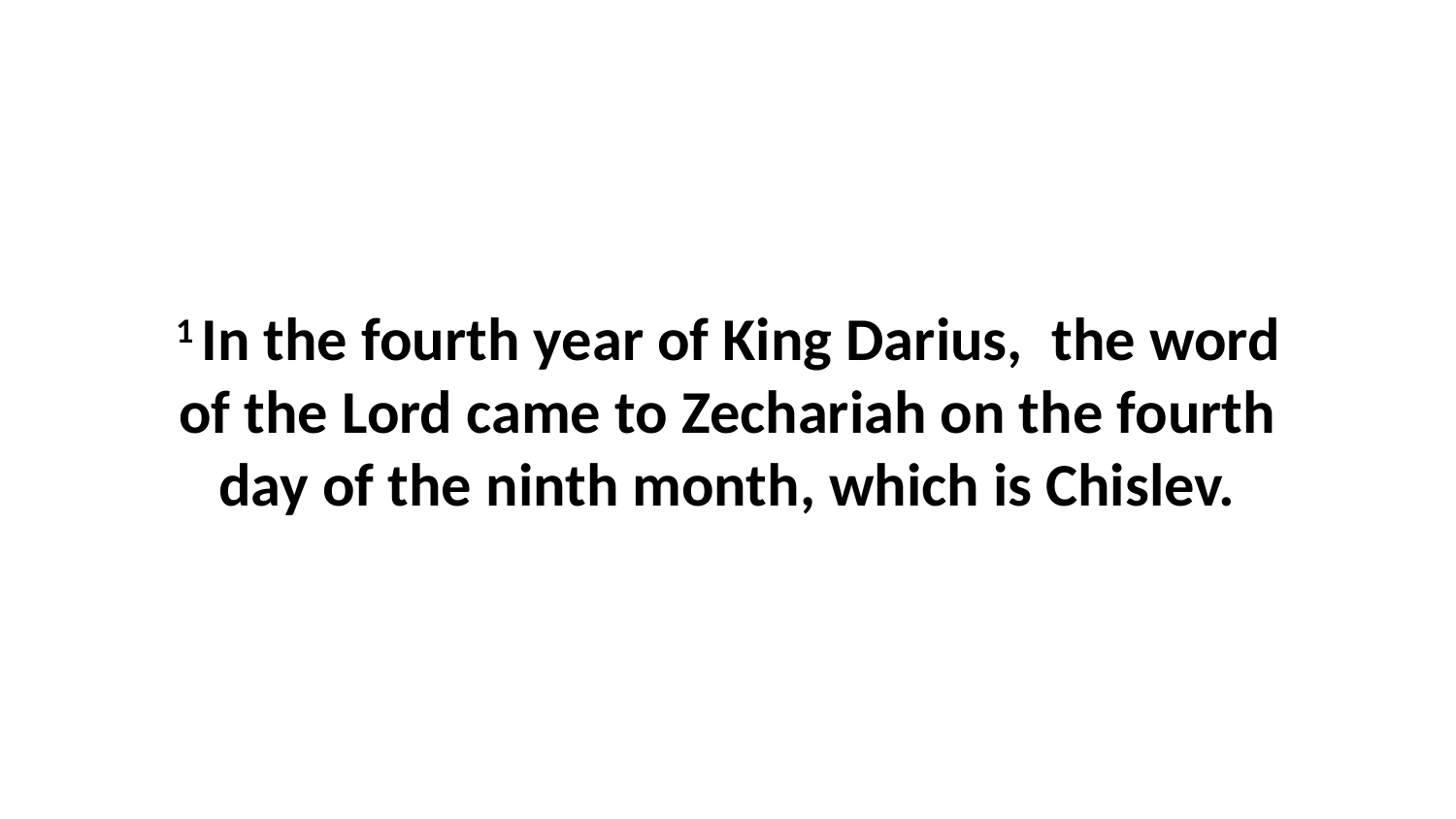

1 In the fourth year of King Darius,  the word of the Lord came to Zechariah on the fourth day of the ninth month, which is Chislev.